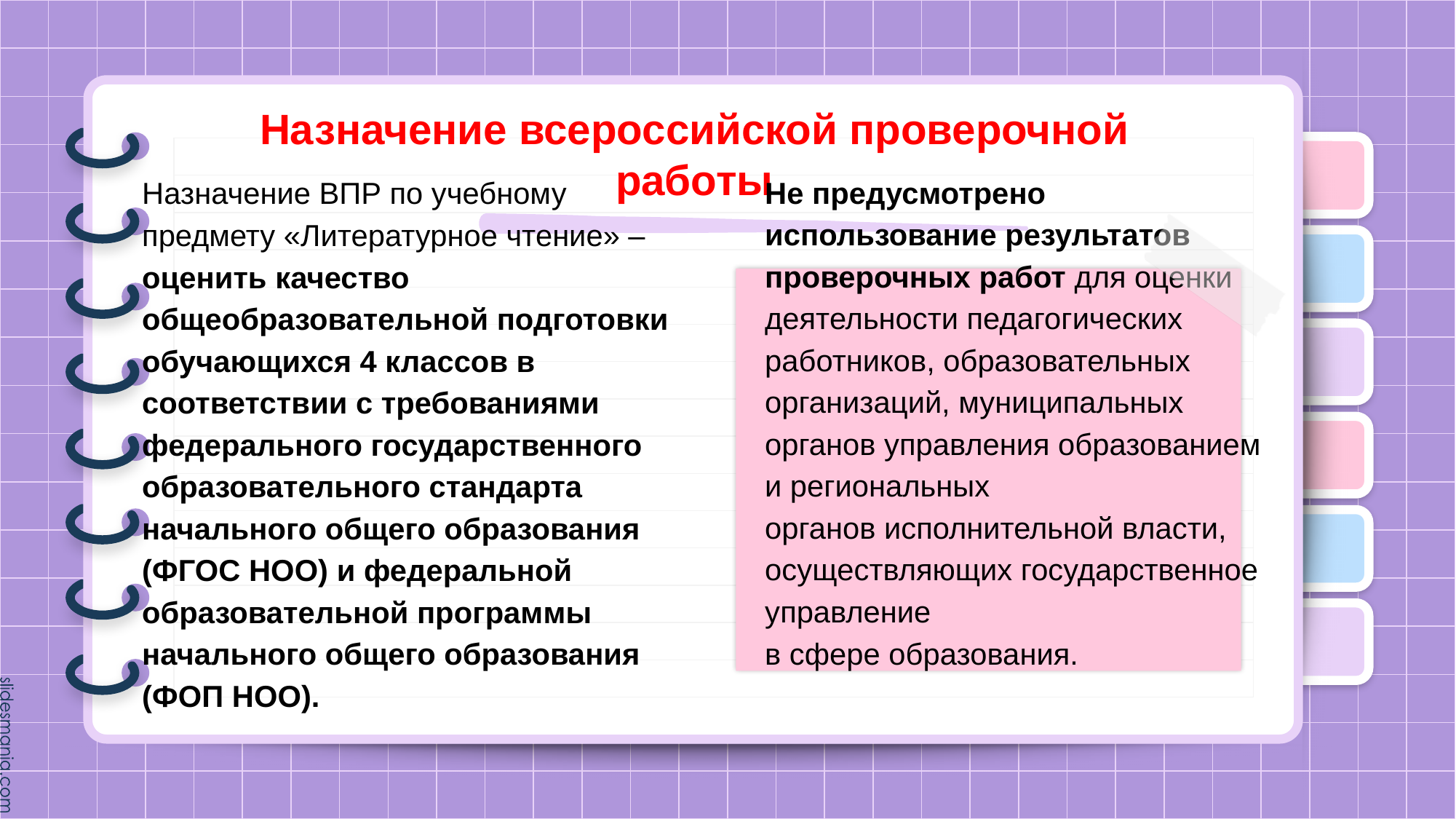

# Назначение всероссийской проверочной работы
Не предусмотрено использование результатов проверочных работ для оценки деятельности педагогических работников, образовательных организаций, муниципальных органов управления образованием и региональных
органов исполнительной власти, осуществляющих государственное управление
в сфере образования.
Назначение ВПР по учебному предмету «Литературное чтение» –
оценить качество общеобразовательной подготовки обучающихся 4 классов в соответствии с требованиями федерального государственного образовательного стандарта начального общего образования (ФГОС НОО) и федеральной образовательной программы начального общего образования (ФОП НОО).